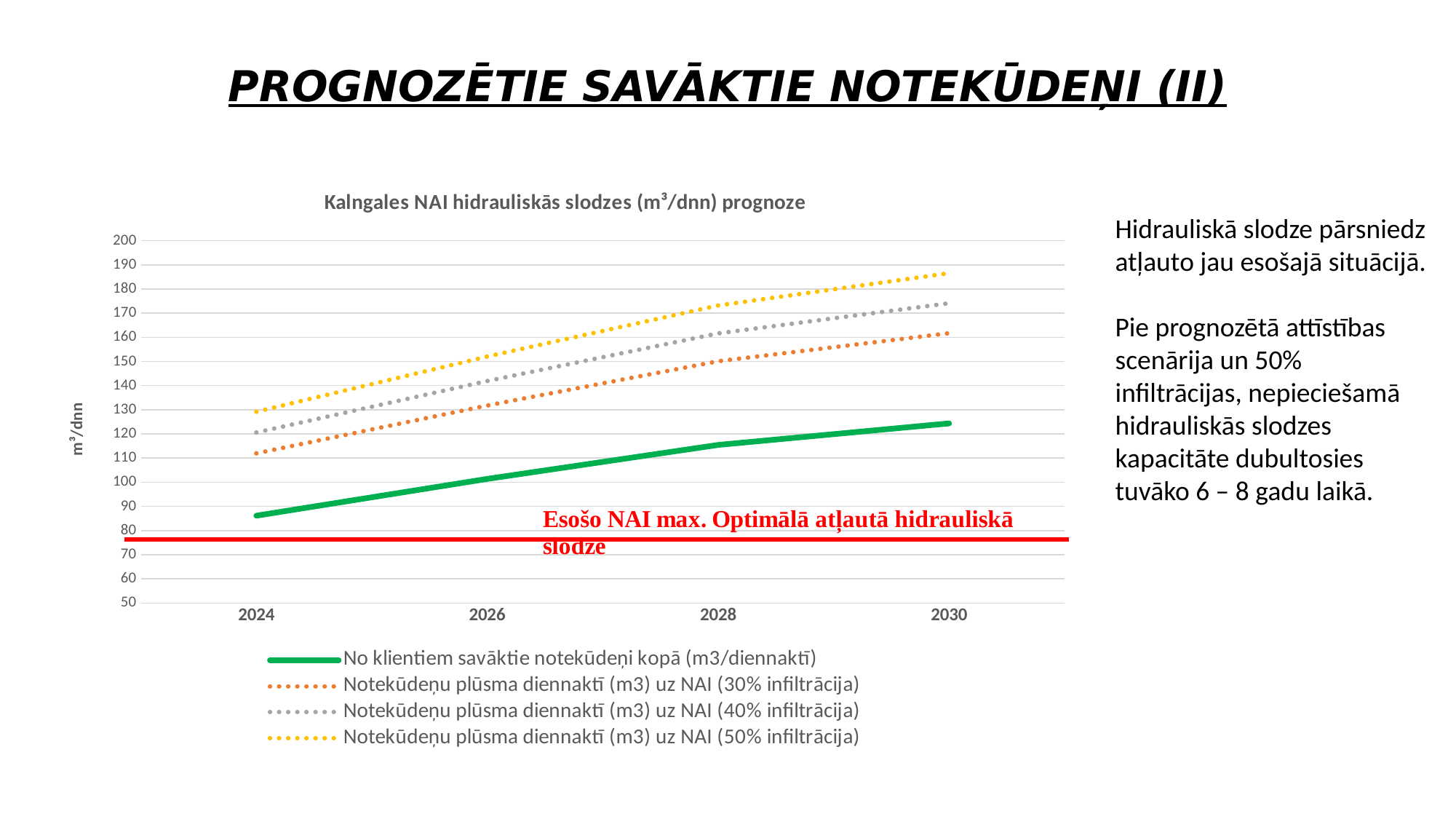

# PROGNOZĒTIE SAVĀKTIE NOTEKŪDEŅI (II)

### Chart: Kalngales NAI hidrauliskās slodzes (m³/dnn) prognoze

| Category | No klientiem savāktie notekūdeņi kopā (m3/diennaktī) | Notekūdeņu plūsma diennaktī (m3) uz NAI (30% infiltrācija) | Notekūdeņu plūsma diennaktī (m3) uz NAI (40% infiltrācija) | Notekūdeņu plūsma diennaktī (m3) uz NAI (50% infiltrācija) |
|---|---|---|---|---|
| 2024 | 86.13 | 111.97 | 120.6 | 129.2 |
| 2026 | 101.37 | 131.78 | 141.92 | 152.06 |
| 2028 | 115.46 | 150.1 | 161.64 | 173.19 |
| 2030 | 124.37 | 161.7 | 174.12 | 186.55 |
Hidrauliskā slodze pārsniedz atļauto jau esošajā situācijā.

Pie prognozētā attīstības scenārija un 50% infiltrācijas, nepieciešamā hidrauliskās slodzes kapacitāte dubultosies tuvāko 6 – 8 gadu laikā.